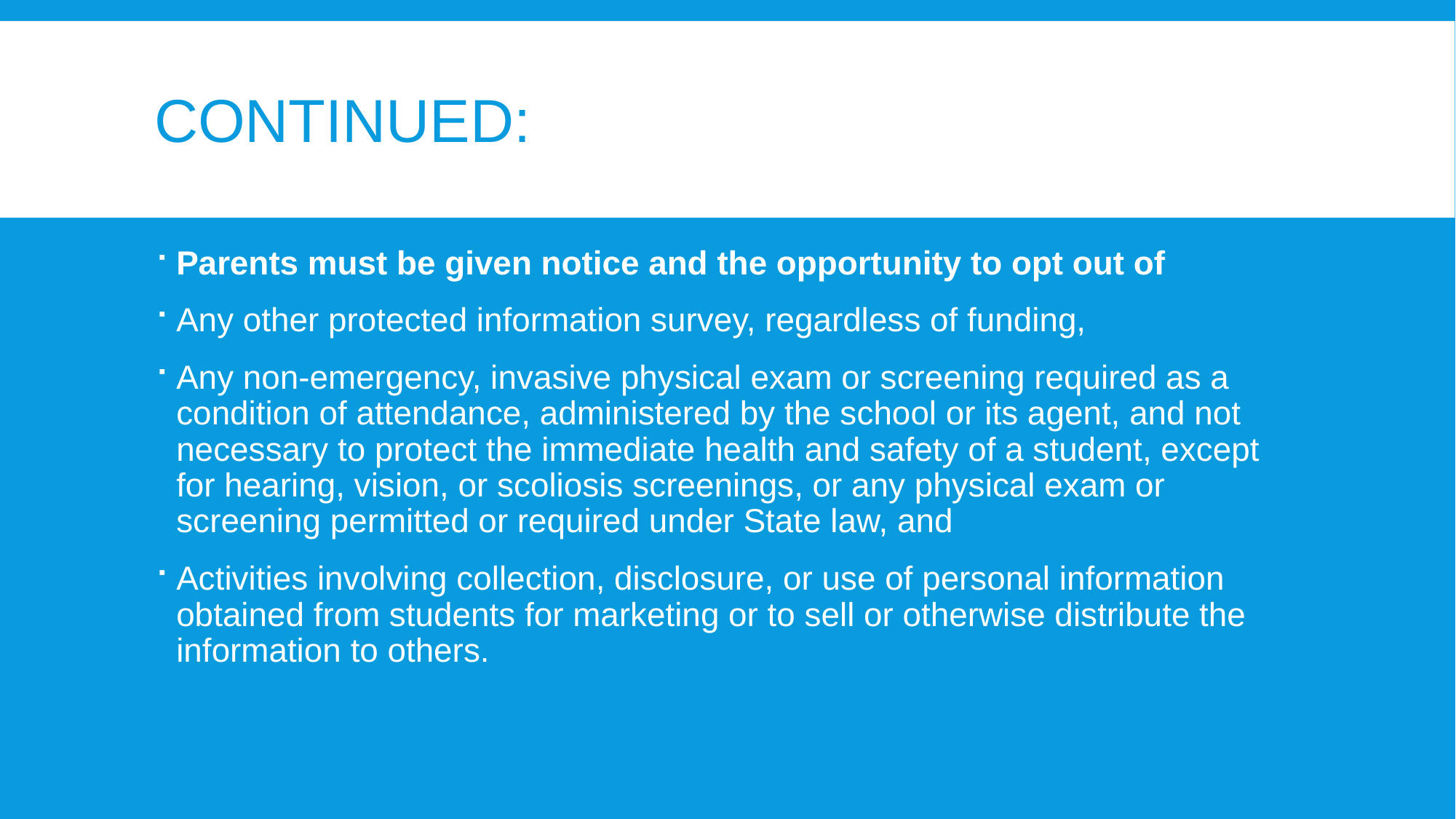

# Continued:
Parents must be given notice and the opportunity to opt out of
Any other protected information survey, regardless of funding,
Any non-emergency, invasive physical exam or screening required as a condition of attendance, administered by the school or its agent, and not necessary to protect the immediate health and safety of a student, except for hearing, vision, or scoliosis screenings, or any physical exam or screening permitted or required under State law, and
Activities involving collection, disclosure, or use of personal information obtained from students for marketing or to sell or otherwise distribute the information to others.